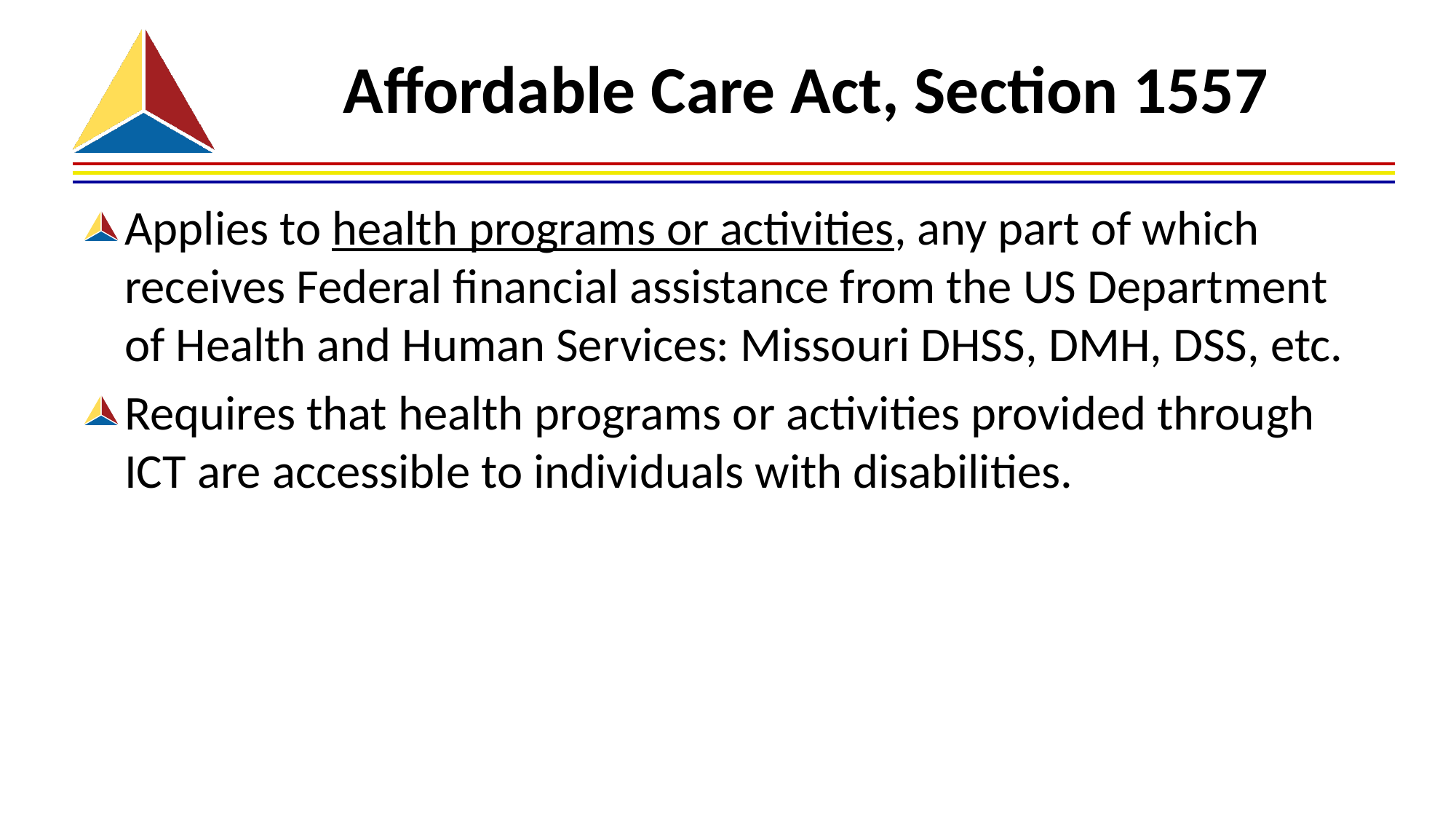

# Affordable Care Act, Section 1557
Applies to health programs or activities, any part of which receives Federal financial assistance from the US Department of Health and Human Services: Missouri DHSS, DMH, DSS, etc.
Requires that health programs or activities provided through ICT are accessible to individuals with disabilities.